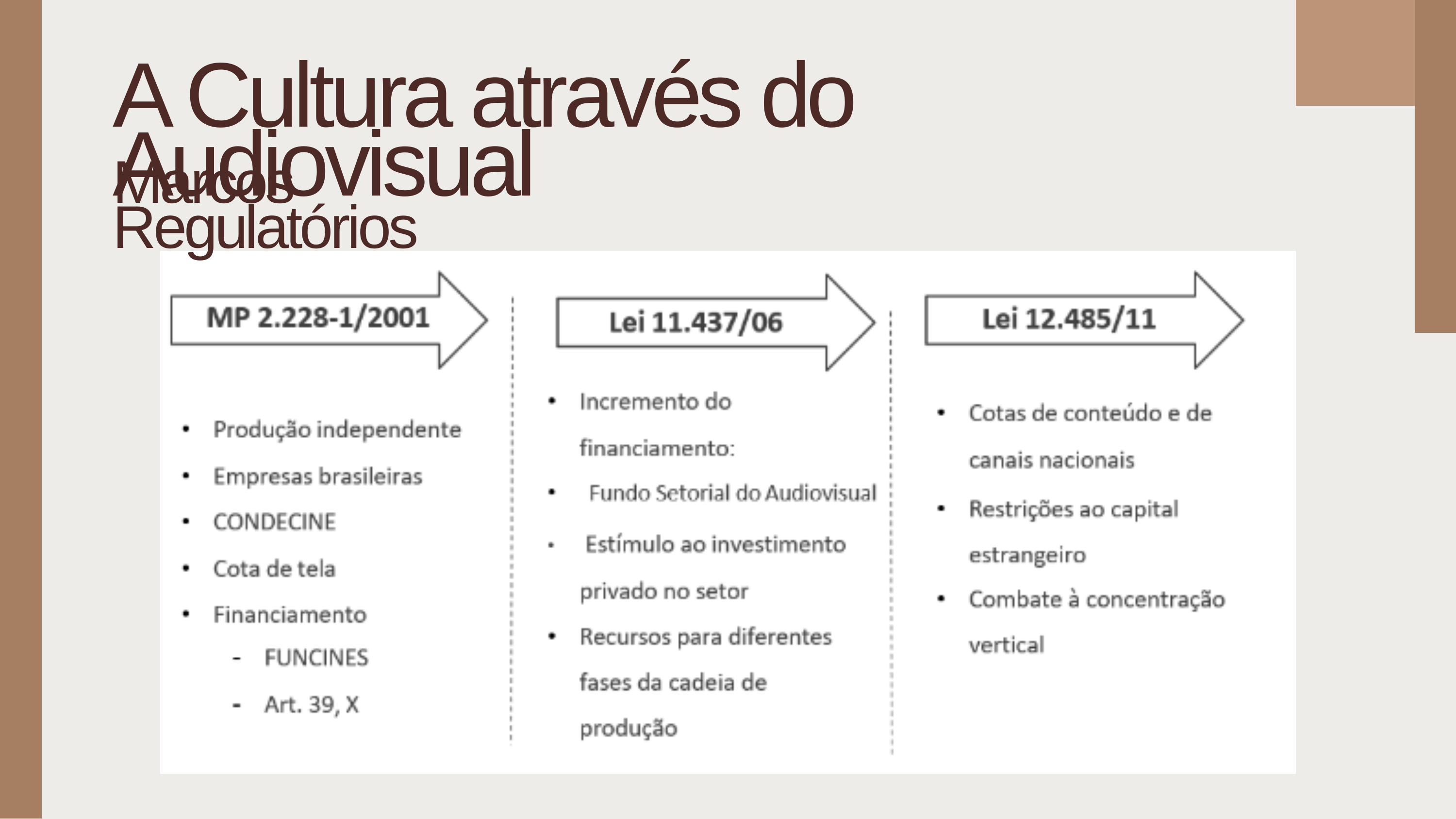

A Cultura através do Audiovisual
Marcos Regulatórios